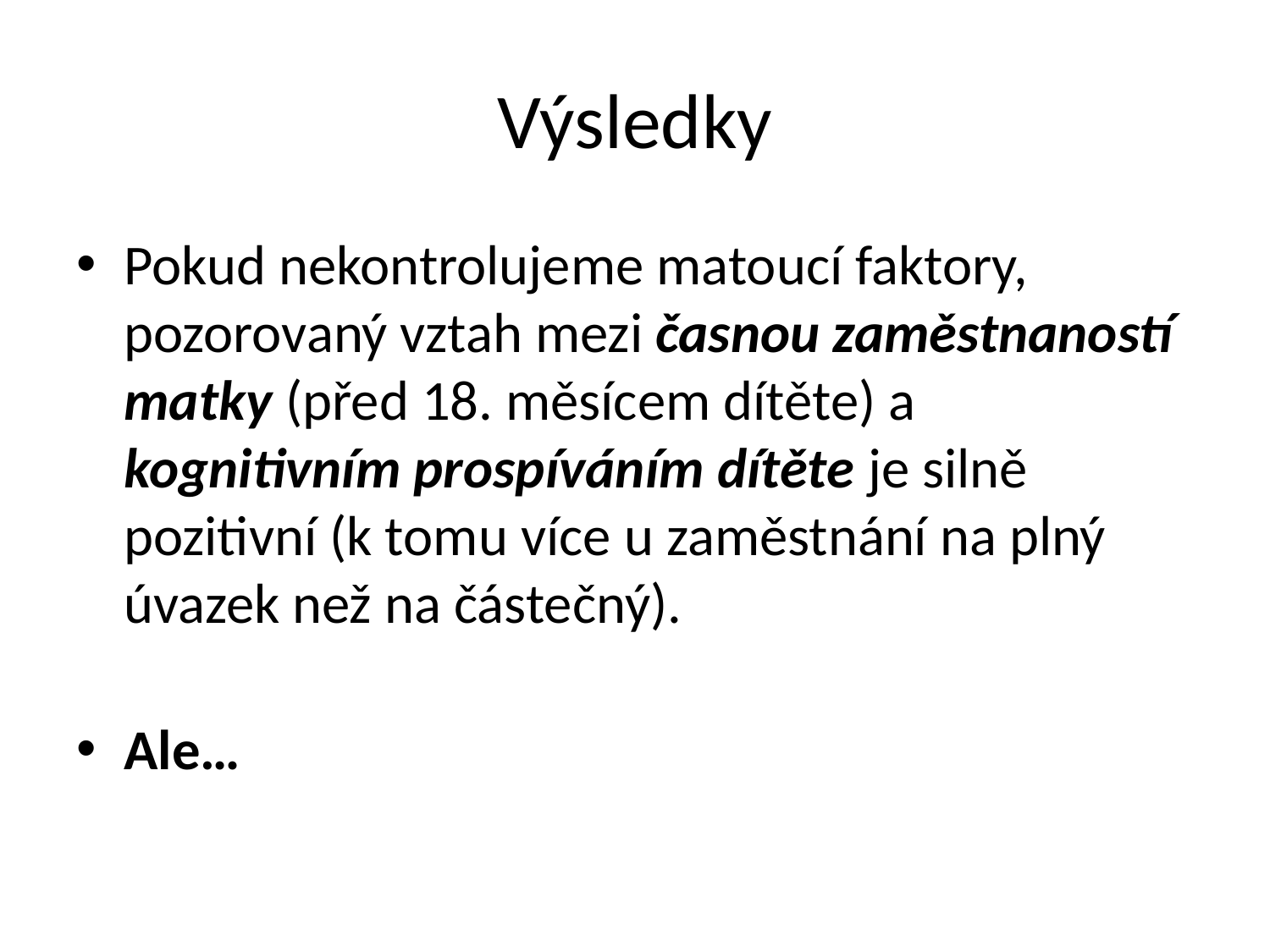

# Výsledky
Pokud nekontrolujeme matoucí faktory, pozorovaný vztah mezi časnou zaměstnaností matky (před 18. měsícem dítěte) a kognitivním prospíváním dítěte je silně pozitivní (k tomu více u zaměstnání na plný úvazek než na částečný).
Ale…